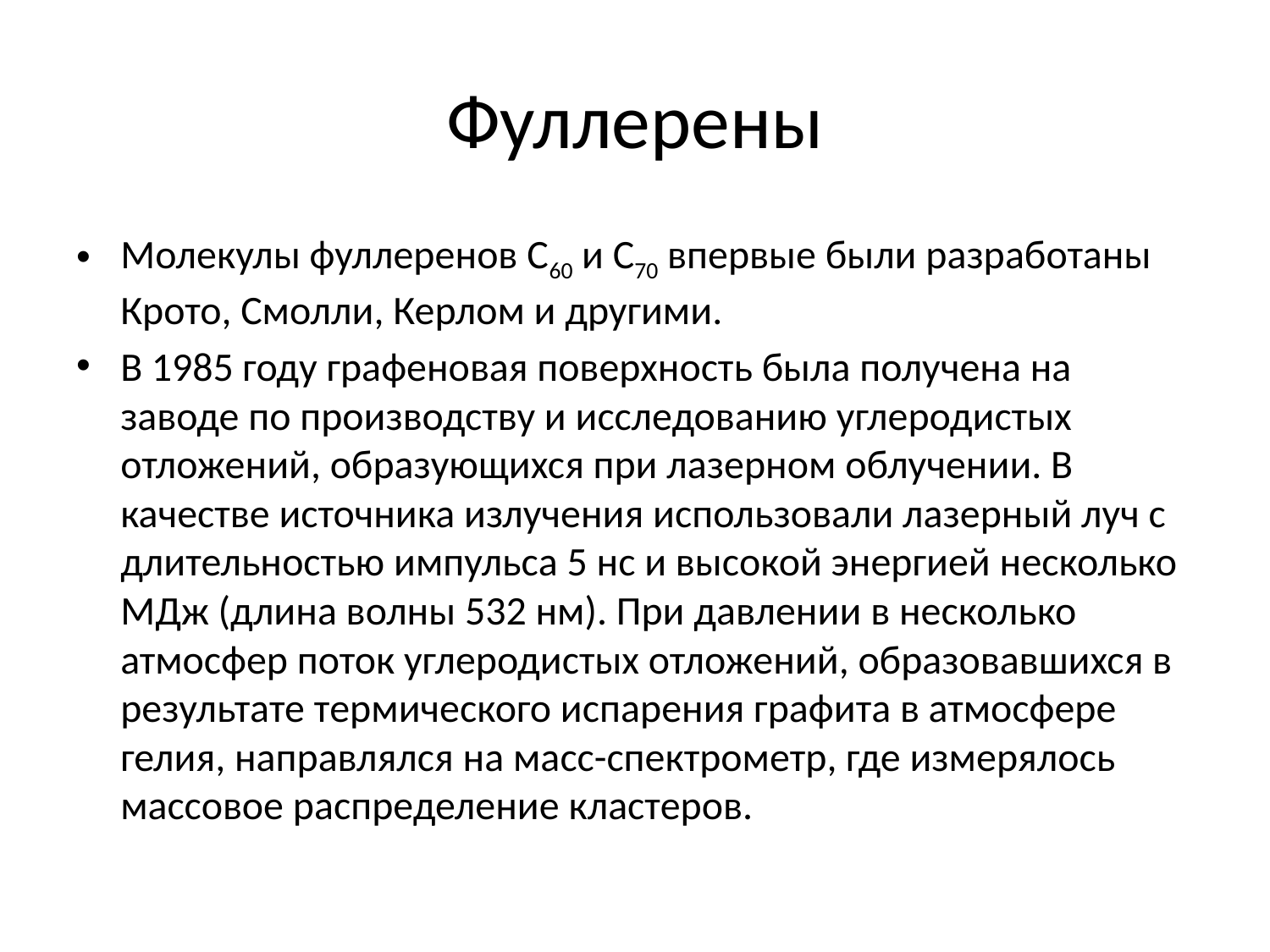

# Фуллерены
Молекулы фуллеренов С60 и С70 впервые были разработаны Крото, Смолли, Керлом и другими.
В 1985 году графеновая поверхность была получена на заводе по производству и исследованию углеродистых отложений, образующихся при лазерном облучении. В качестве источника излучения использовали лазерный луч с длительностью импульса 5 нс и высокой энергией несколько МДж (длина волны 532 нм). При давлении в несколько атмосфер поток углеродистых отложений, образовавшихся в результате термического испарения графита в атмосфере гелия, направлялся на масс-спектрометр, где измерялось массовое распределение кластеров.